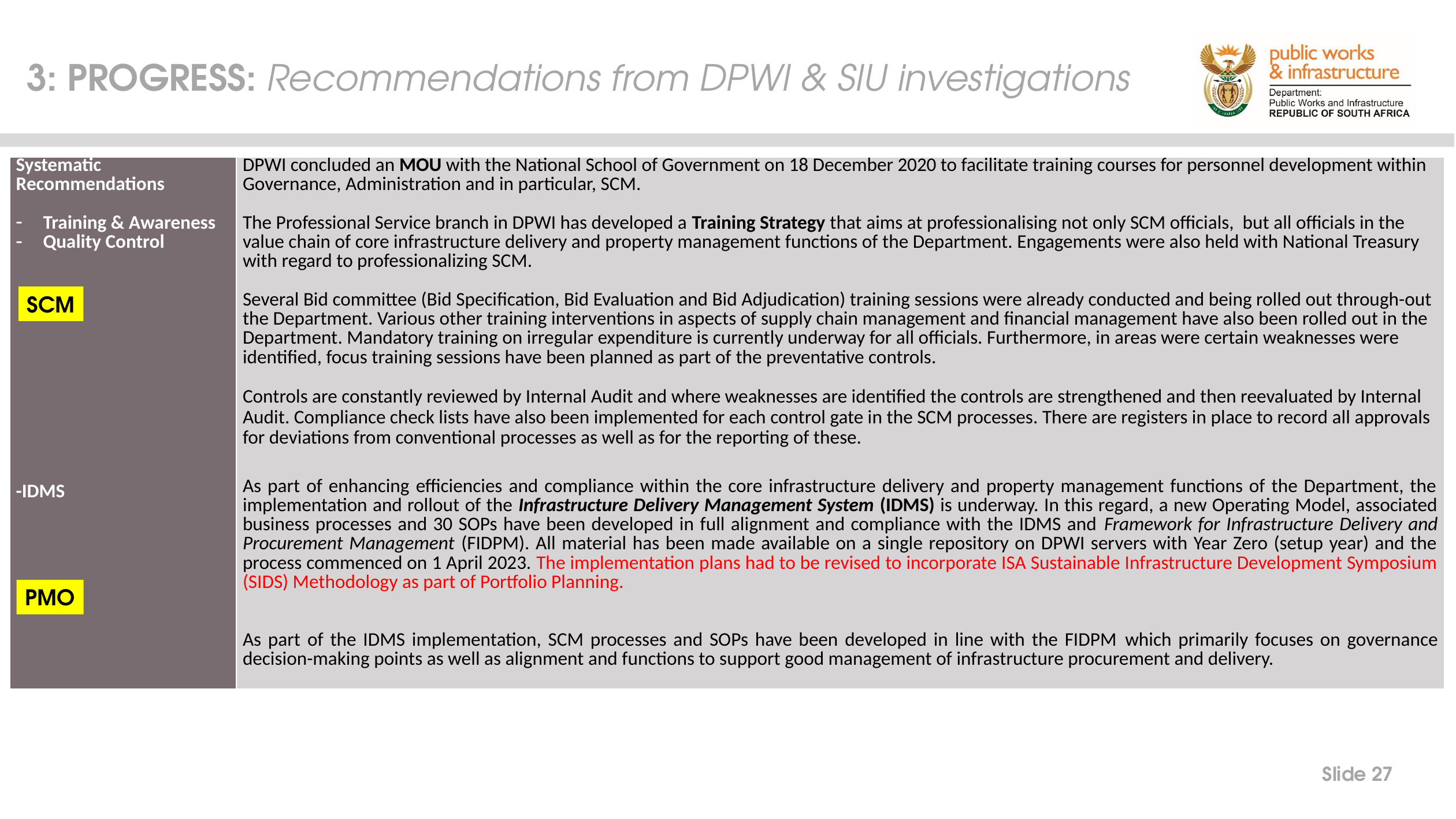

3: PROGRESS: Recommendations from DPWI & SIU investigations
| Systematic Recommendations Training & Awareness Quality Control -IDMS | DPWI concluded an MOU with the National School of Government on 18 December 2020 to facilitate training courses for personnel development within Governance, Administration and in particular, SCM. The Professional Service branch in DPWI has developed a Training Strategy that aims at professionalising not only SCM officials, but all officials in the value chain of core infrastructure delivery and property management functions of the Department. Engagements were also held with National Treasury with regard to professionalizing SCM. Several Bid committee (Bid Specification, Bid Evaluation and Bid Adjudication) training sessions were already conducted and being rolled out through-out the Department. Various other training interventions in aspects of supply chain management and financial management have also been rolled out in the Department. Mandatory training on irregular expenditure is currently underway for all officials. Furthermore, in areas were certain weaknesses were identified, focus training sessions have been planned as part of the preventative controls. Controls are constantly reviewed by Internal Audit and where weaknesses are identified the controls are strengthened and then reevaluated by Internal Audit. Compliance check lists have also been implemented for each control gate in the SCM processes. There are registers in place to record all approvals for deviations from conventional processes as well as for the reporting of these. As part of enhancing efficiencies and compliance within the core infrastructure delivery and property management functions of the Department, the implementation and rollout of the Infrastructure Delivery Management System (IDMS) is underway. In this regard, a new Operating Model, associated business processes and 30 SOPs have been developed in full alignment and compliance with the IDMS and Framework for Infrastructure Delivery and Procurement Management (FIDPM). All material has been made available on a single repository on DPWI servers with Year Zero (setup year) and the process commenced on 1 April 2023. The implementation plans had to be revised to incorporate ISA Sustainable Infrastructure Development Symposium (SIDS) Methodology as part of Portfolio Planning. As part of the IDMS implementation, SCM processes and SOPs have been developed in line with the FIDPM which primarily focuses on governance decision-making points as well as alignment and functions to support good management of infrastructure procurement and delivery. |
| --- | --- |
SCM
PMO